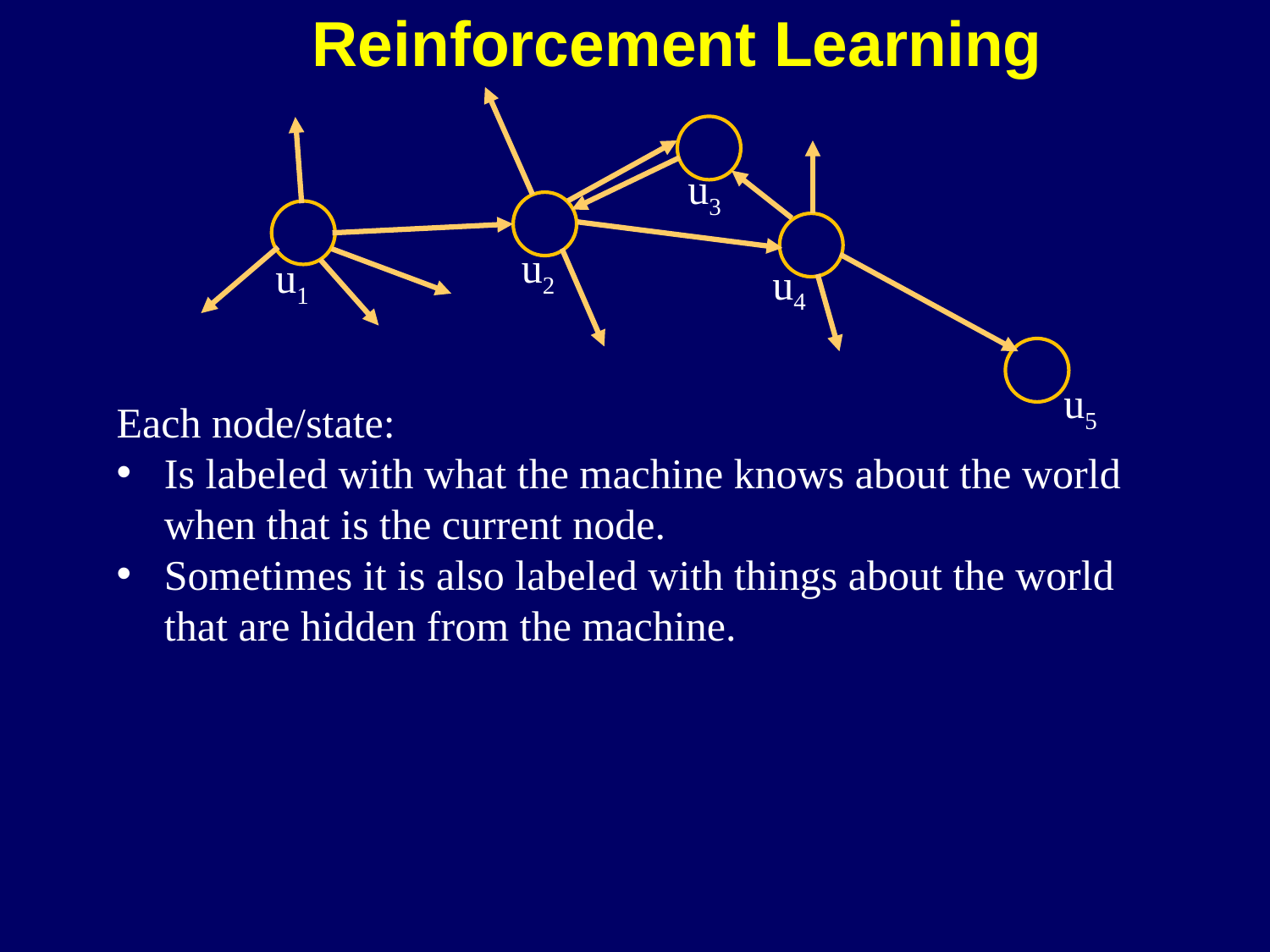

Reinforcement Learning

u3
u2
u1
u4
u5
Each node/state:
Is labeled with what the machine knows about the world
when that is the current node.
Sometimes it is also labeled with things about the world
that are hidden from the machine.